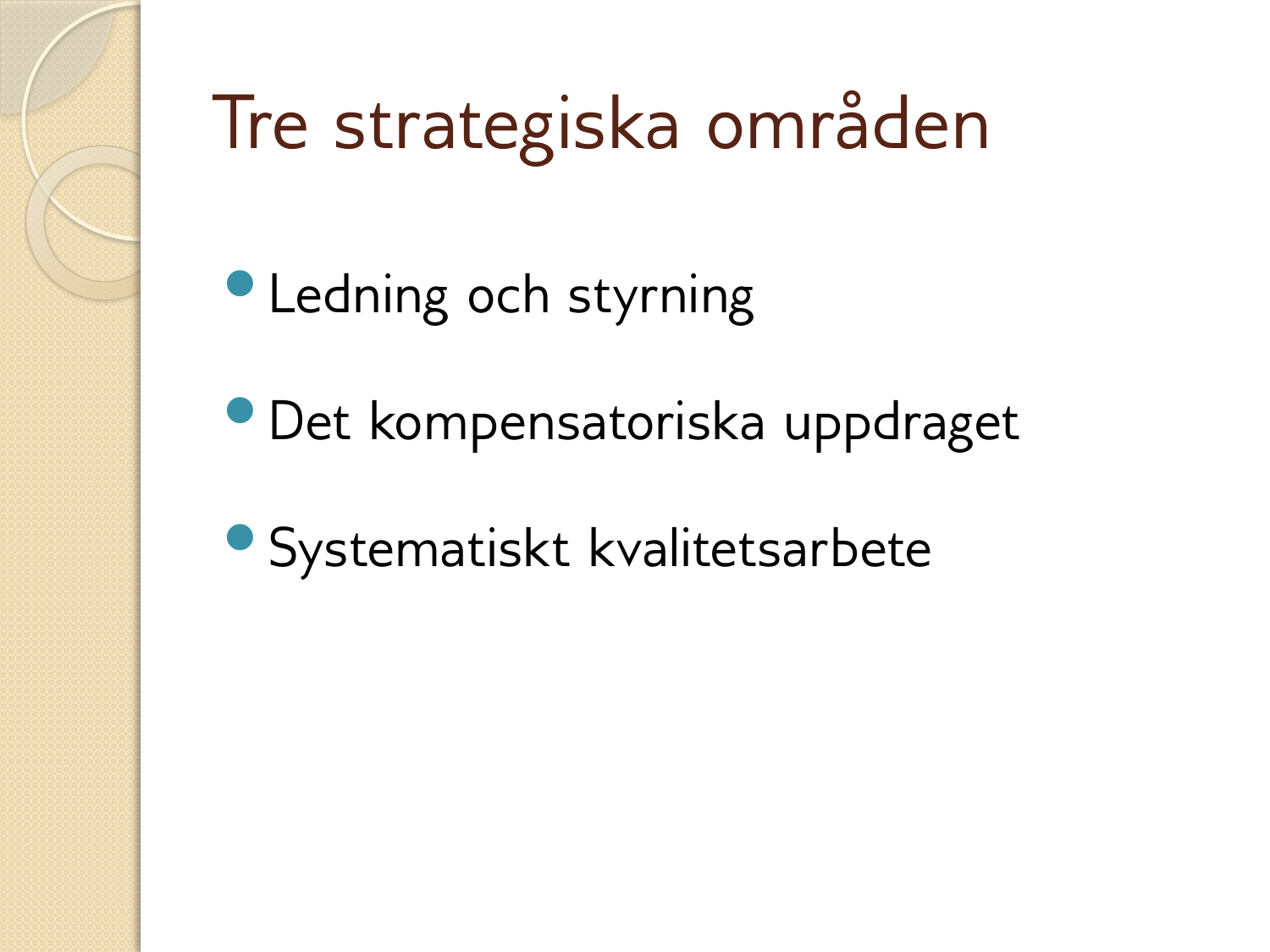

# Tre strategiska områden

Ledning och styrning

Det kompensatoriska uppdraget

Systematiskt kvalitetsarbete